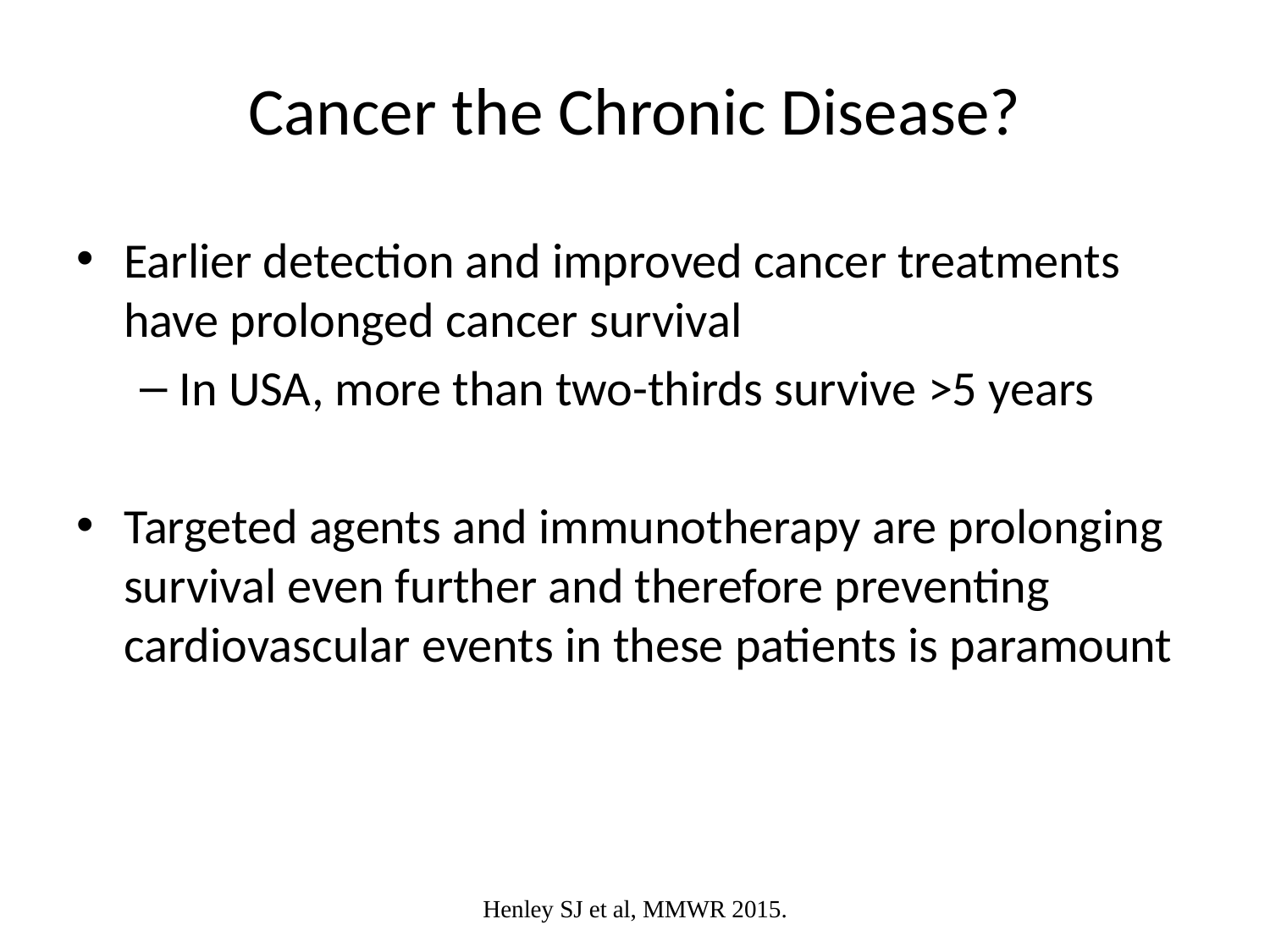

# Cancer the Chronic Disease?
Earlier detection and improved cancer treatments have prolonged cancer survival
In USA, more than two-thirds survive >5 years

Targeted agents and immunotherapy are prolonging survival even further and therefore preventing cardiovascular events in these patients is paramount
Henley SJ et al, MMWR 2015.